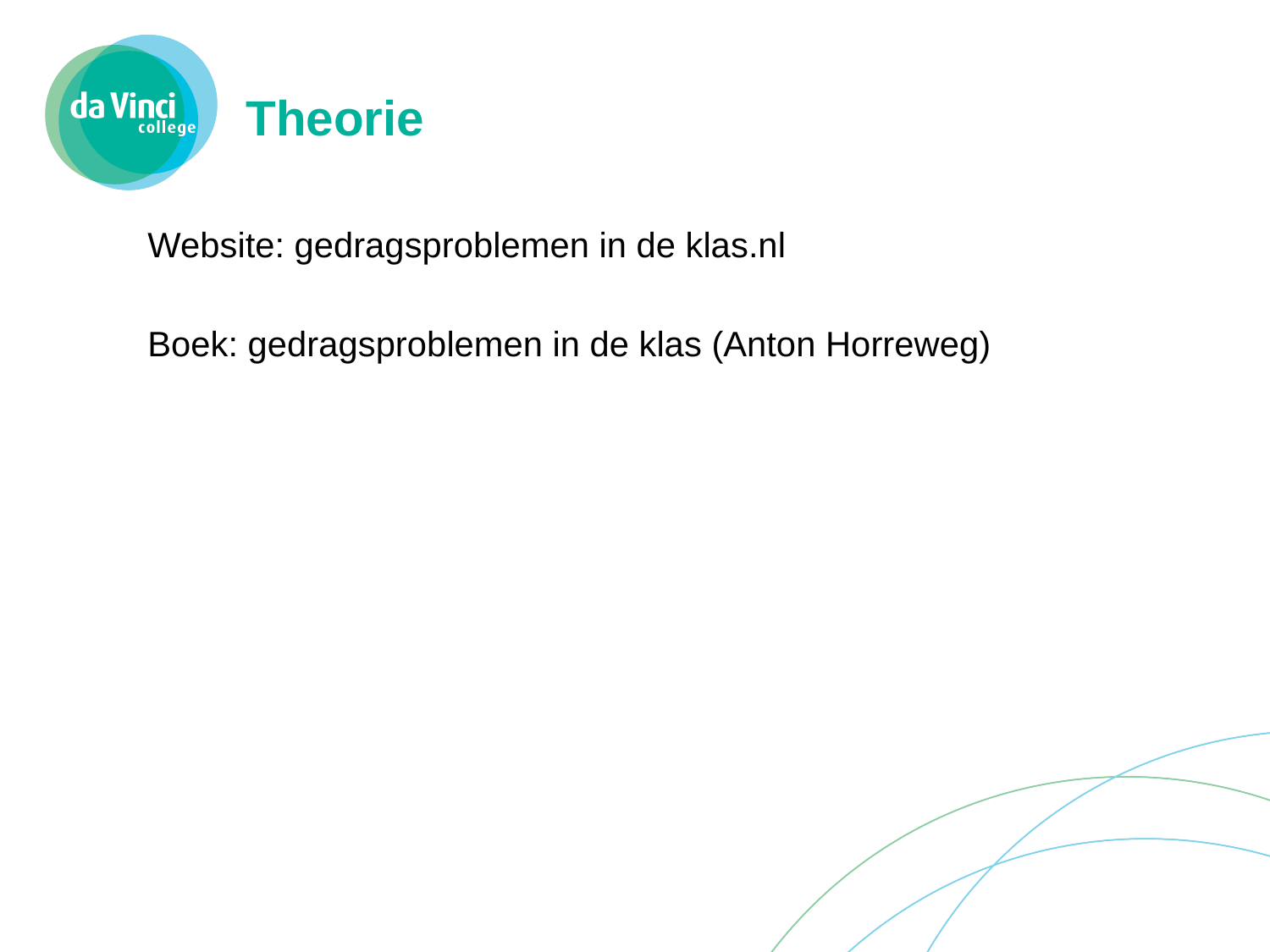

# Theorie
Website: gedragsproblemen in de klas.nl

Boek: gedragsproblemen in de klas (Anton Horreweg)